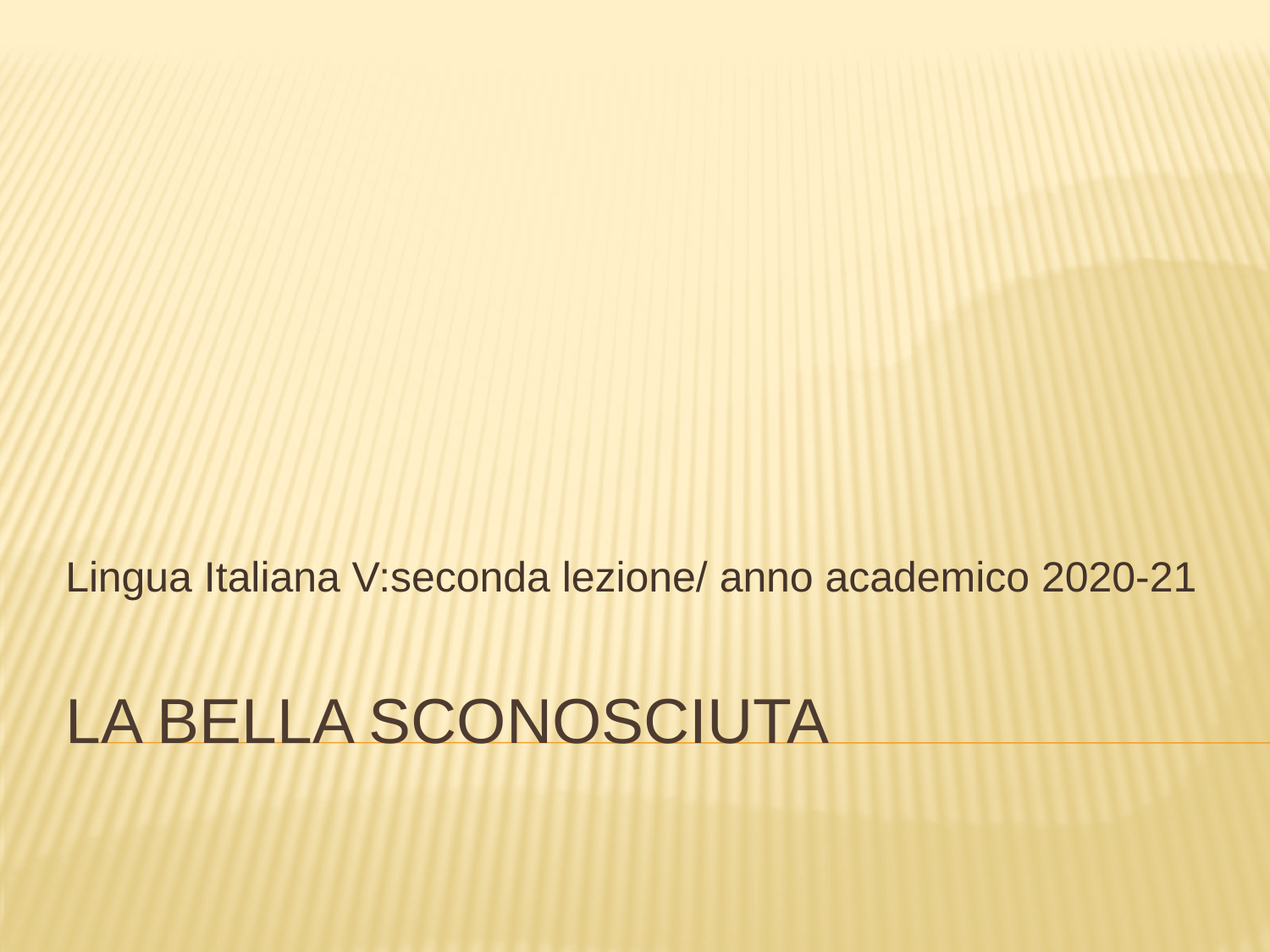

Lingua Italiana V:seconda lezione/ anno academico 2020-21

# La bella sconosciuta